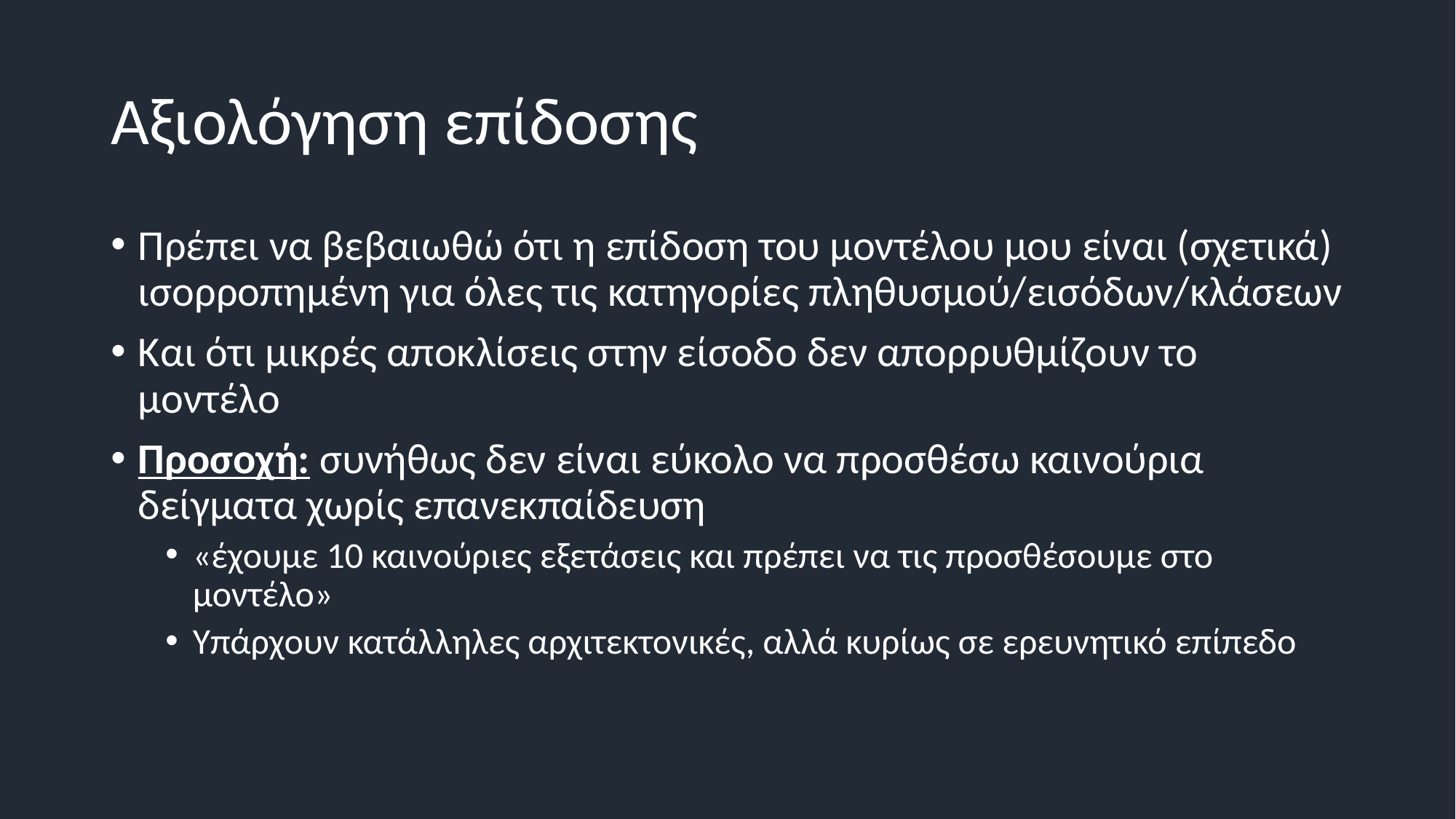

# Αξιολόγηση επίδοσης
Πρέπει να βεβαιωθώ ότι η επίδοση του μοντέλου μου είναι (σχετικά) ισορροπημένη για όλες τις κατηγορίες πληθυσμού/εισόδων/κλάσεων
Και ότι μικρές αποκλίσεις στην είσοδο δεν απορρυθμίζουν το μοντέλο
Προσοχή: συνήθως δεν είναι εύκολο να προσθέσω καινούρια δείγματα χωρίς επανεκπαίδευση
«έχουμε 10 καινούριες εξετάσεις και πρέπει να τις προσθέσουμε στο μοντέλο»
Υπάρχουν κατάλληλες αρχιτεκτονικές, αλλά κυρίως σε ερευνητικό επίπεδο